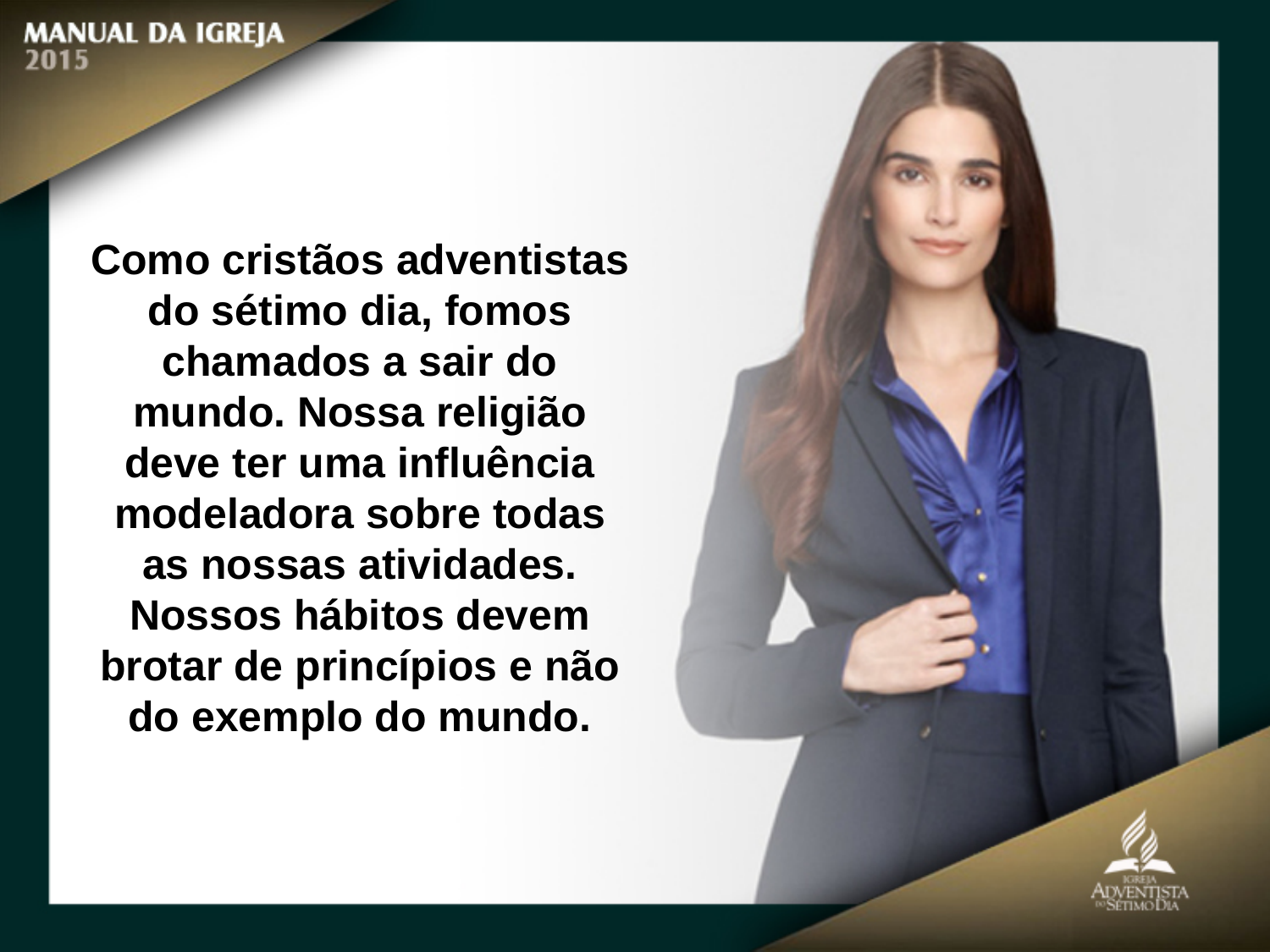

Como cristãos adventistas do sétimo dia, fomos chamados a sair do mundo. Nossa religião deve ter uma influência modeladora sobre todas as nossas atividades.
Nossos hábitos devem brotar de princípios e não do exemplo do mundo.